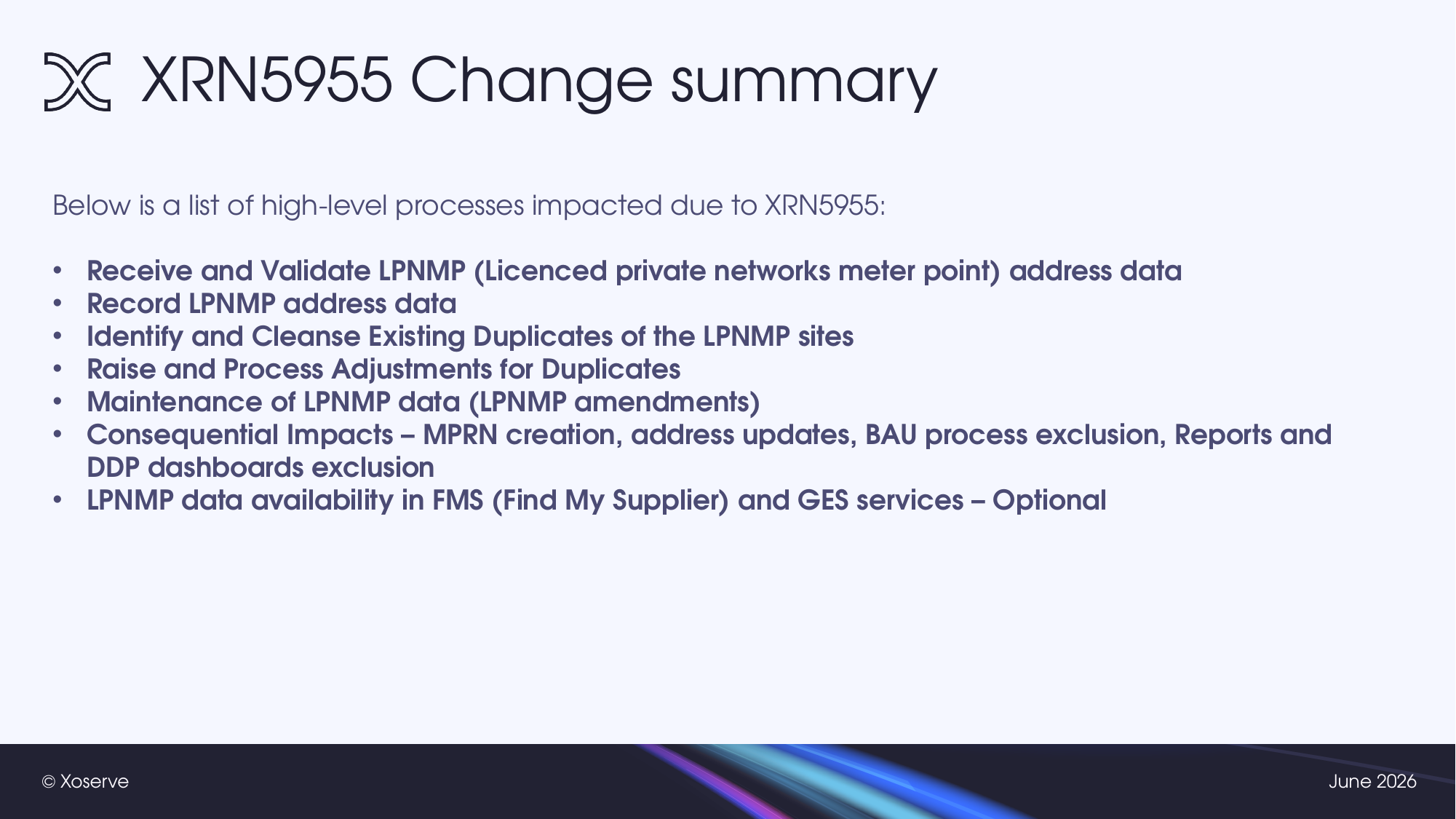

# XRN5955 Change summary

Below is a list of high-level processes impacted due to XRN5955:

Receive and Validate LPNMP (Licenced private networks meter point) address data
Record LPNMP address data
Identify and Cleanse Existing Duplicates of the LPNMP sites
Raise and Process Adjustments for Duplicates
Maintenance of LPNMP data (LPNMP amendments)
Consequential Impacts – MPRN creation, address updates, BAU process exclusion, Reports and DDP dashboards exclusion
LPNMP data availability in FMS (Find My Supplier) and GES services – Optional
© Xoserve
June 2026